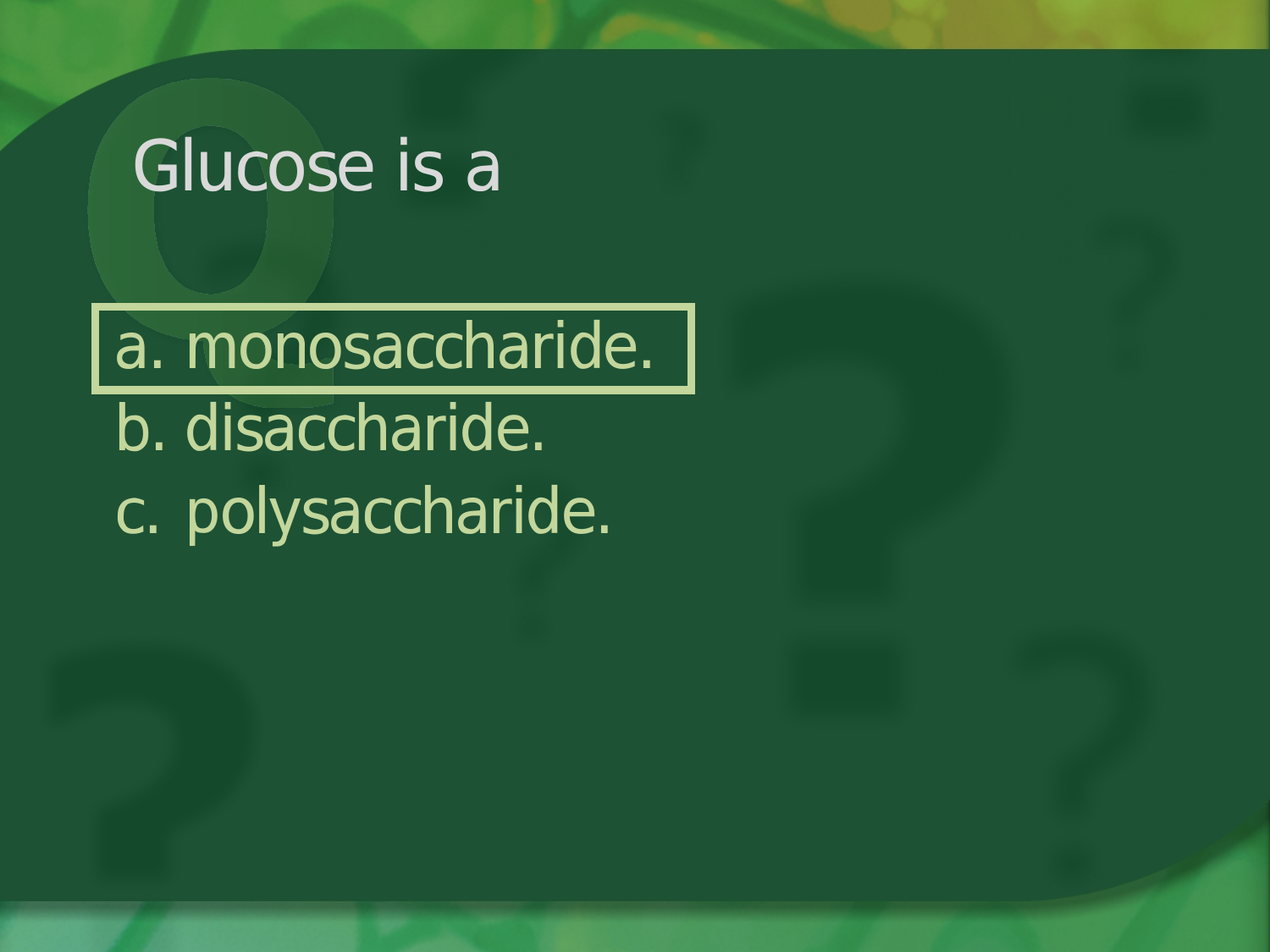

# Glucose is a

monosaccharide.
disaccharide.
polysaccharide.